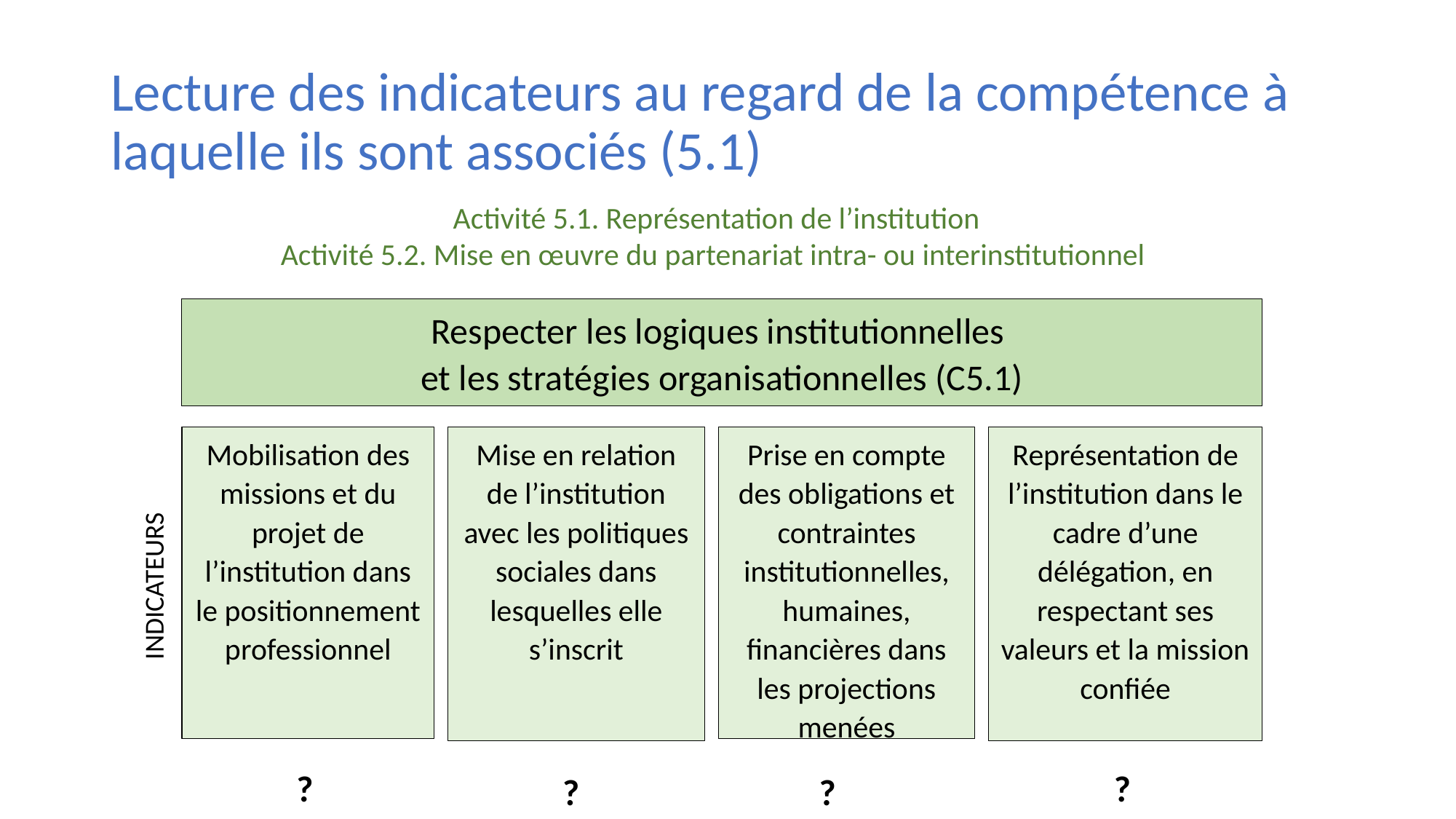

# Lecture des indicateurs au regard de la compétence à laquelle ils sont associés (5.1)
Activité 5.1. Représentation de l’institution
Activité 5.2. Mise en œuvre du partenariat intra- ou interinstitutionnel
Respecter les logiques institutionnelles
et les stratégies organisationnelles (C5.1)
Mobilisation des missions et du projet de l’institution dans le positionnement professionnel
Mise en relation de l’institution avec les politiques sociales dans lesquelles elle s’inscrit
Prise en compte des obligations et contraintes institutionnelles, humaines, financières dans les projections menées
Représentation de l’institution dans le cadre d’une délégation, en respectant ses valeurs et la mission confiée
INDICATEURS
?
?
?
?